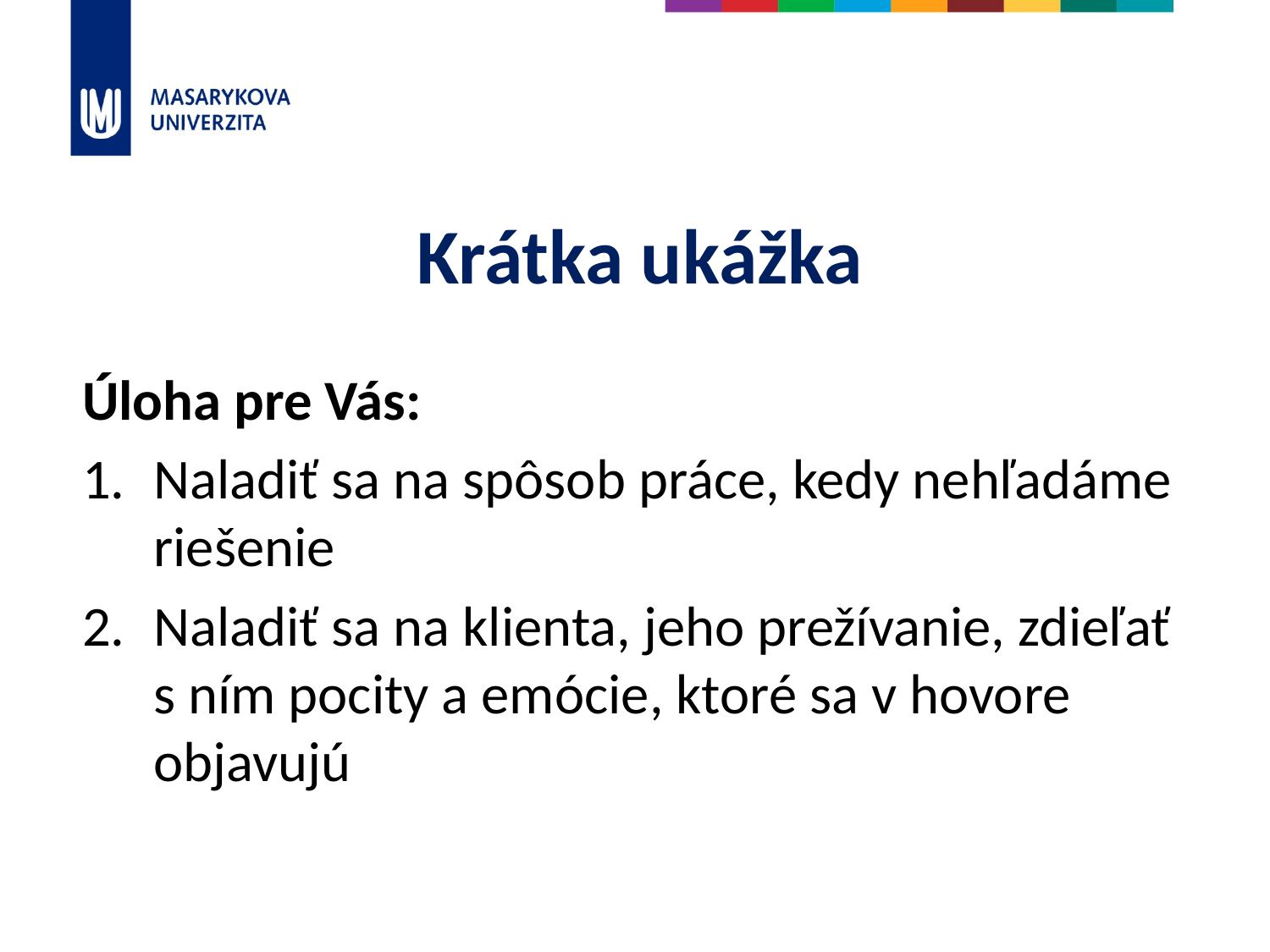

# Krátka ukážka
Úloha pre Vás:
Naladiť sa na spôsob práce, kedy nehľadáme riešenie
Naladiť sa na klienta, jeho prežívanie, zdieľať s ním pocity a emócie, ktoré sa v hovore objavujú